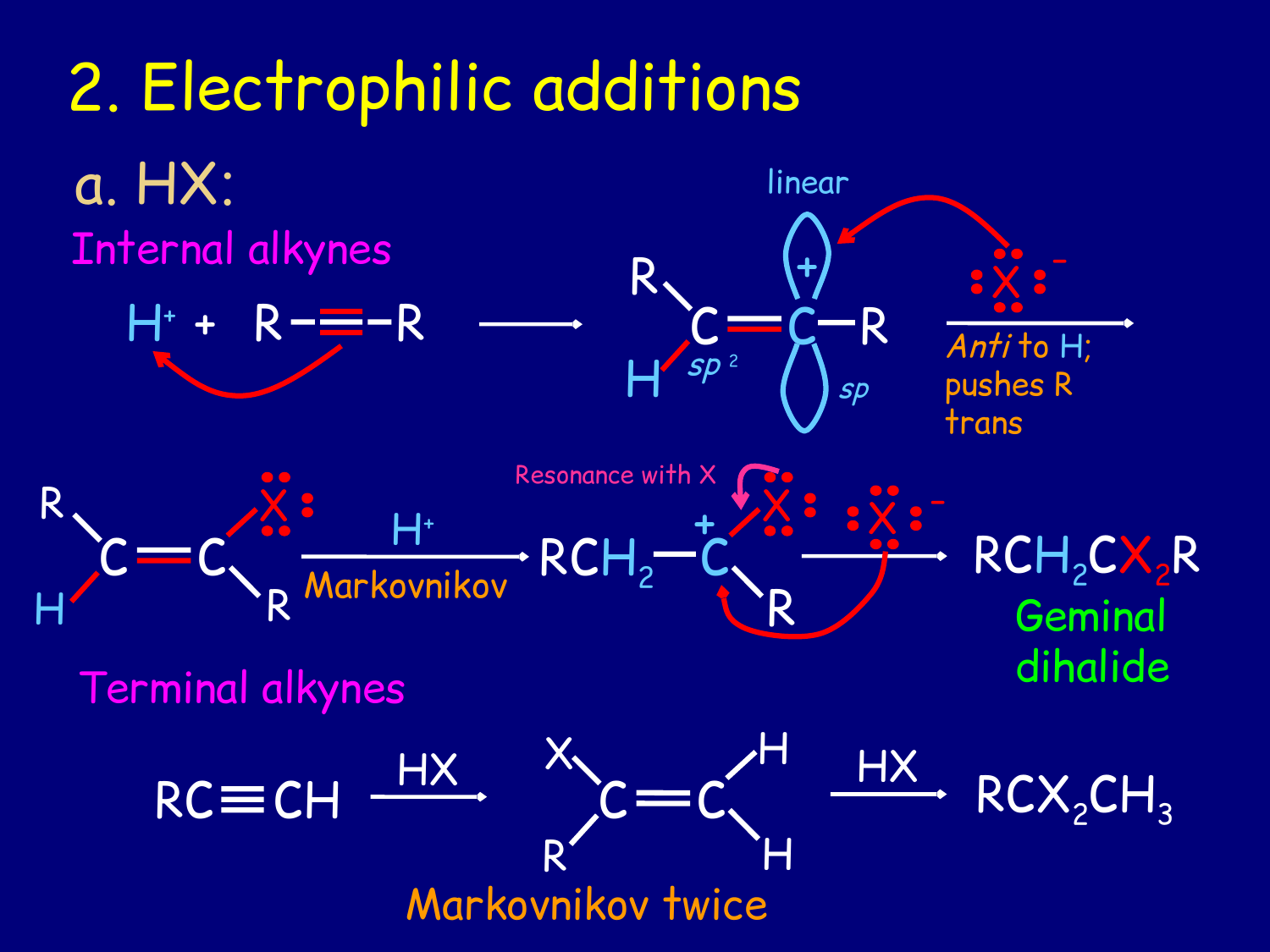

2. Electrophilic additions
a. HX:
linear

Internal alkynes
-
+
R
X

H+  +
R
R
C
C
R

Anti to H; pushes R trans

sp 2

H

sp
Resonance with X
-

R
X
X

+
X

H+

RCH2CX2R
C
C
RCH2
C

Markovnikov

R

R
H
Geminal dihalide
Terminal alkynes
H
X
HX
HX

RCX2CH3

RC
CH
C
C

H
R
Markovnikov twice